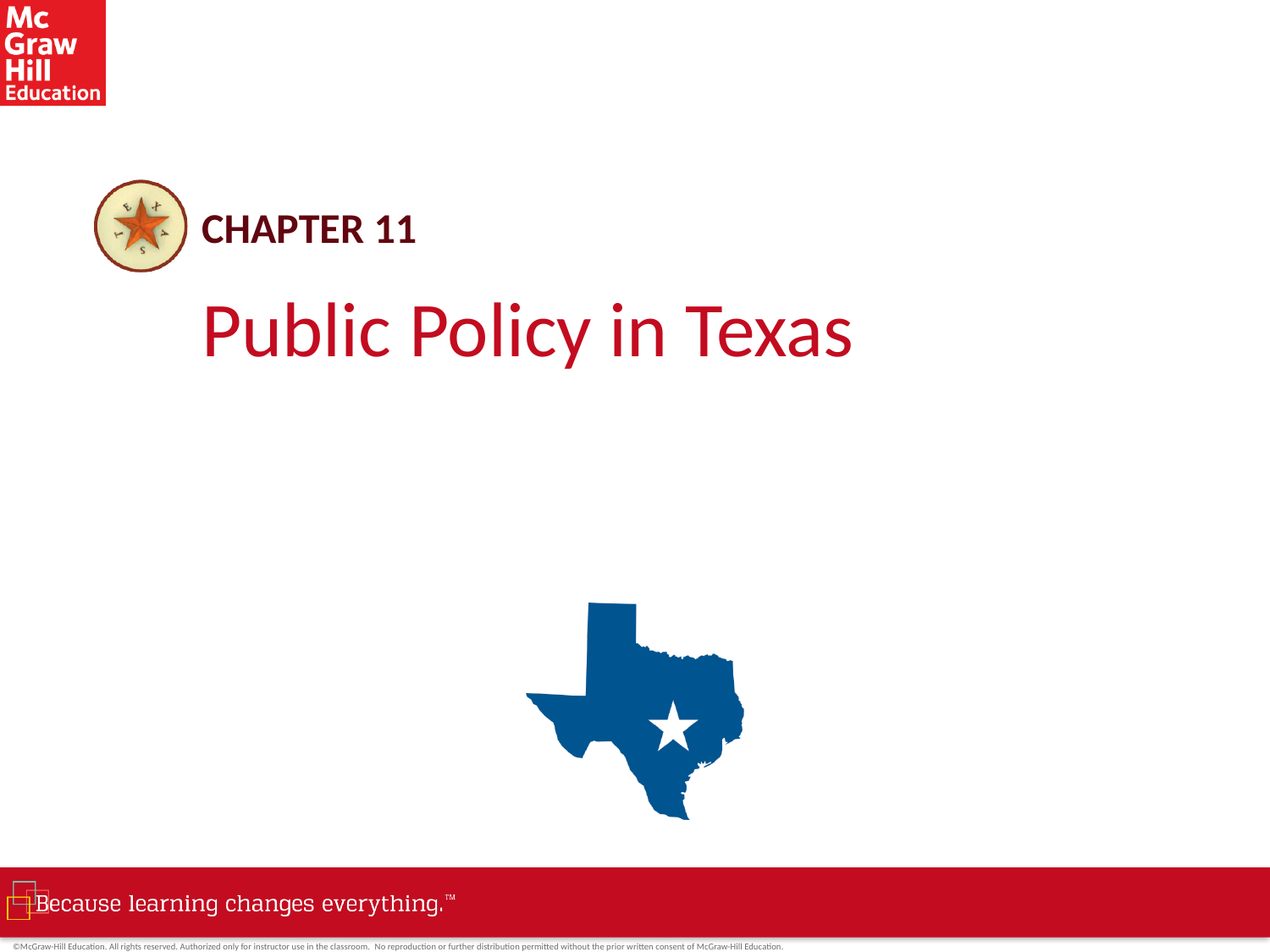

CHAPTER 11
# Public Policy in Texas